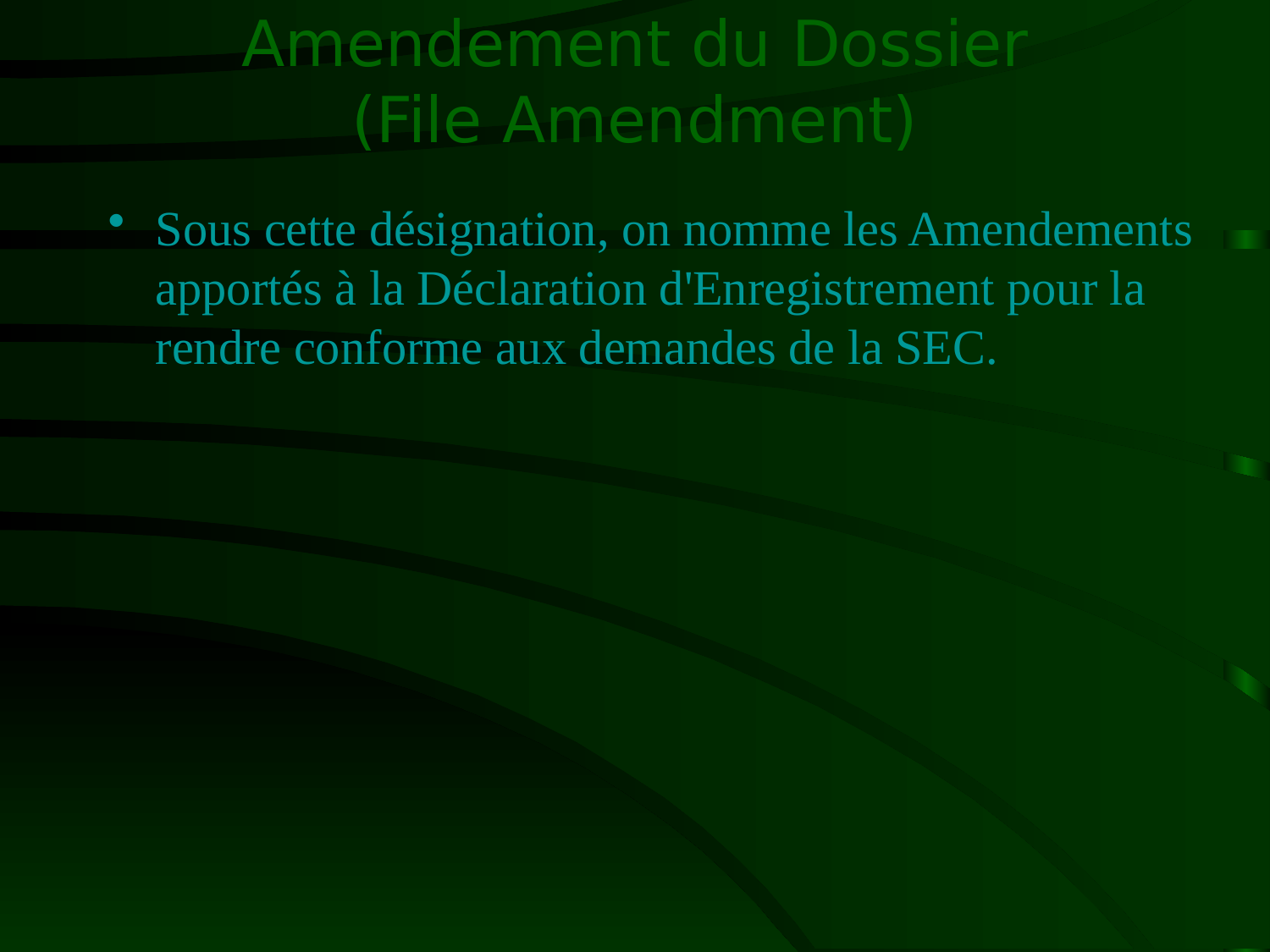

# Amendement du Dossier (File Amendment)
Sous cette désignation, on nomme les Amendements apportés à la Déclaration d'Enregistrement pour la rendre conforme aux demandes de la SEC.